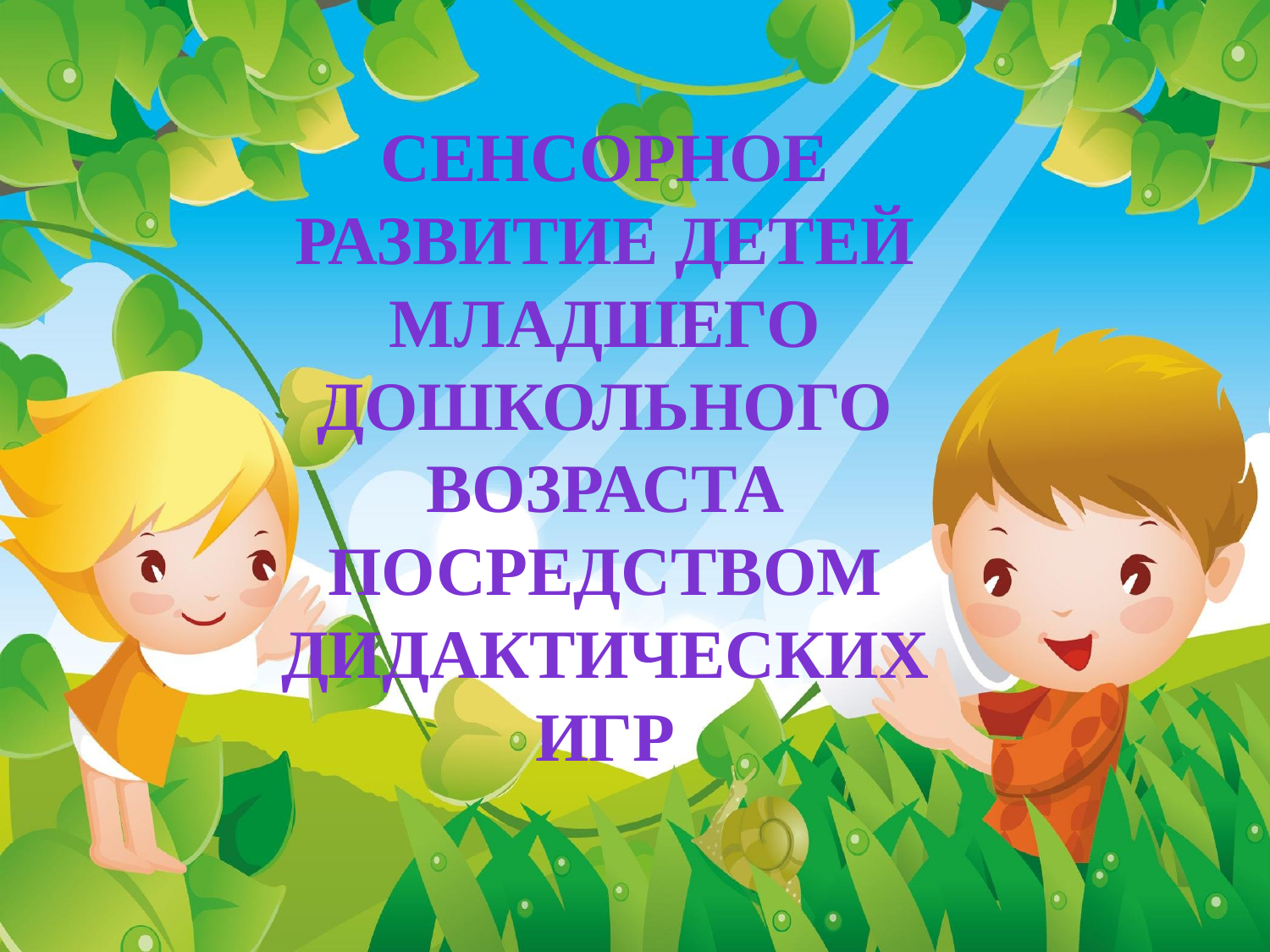

# Сенсорное развитие детей младшего дошкольного возраста посредством дидактических игр